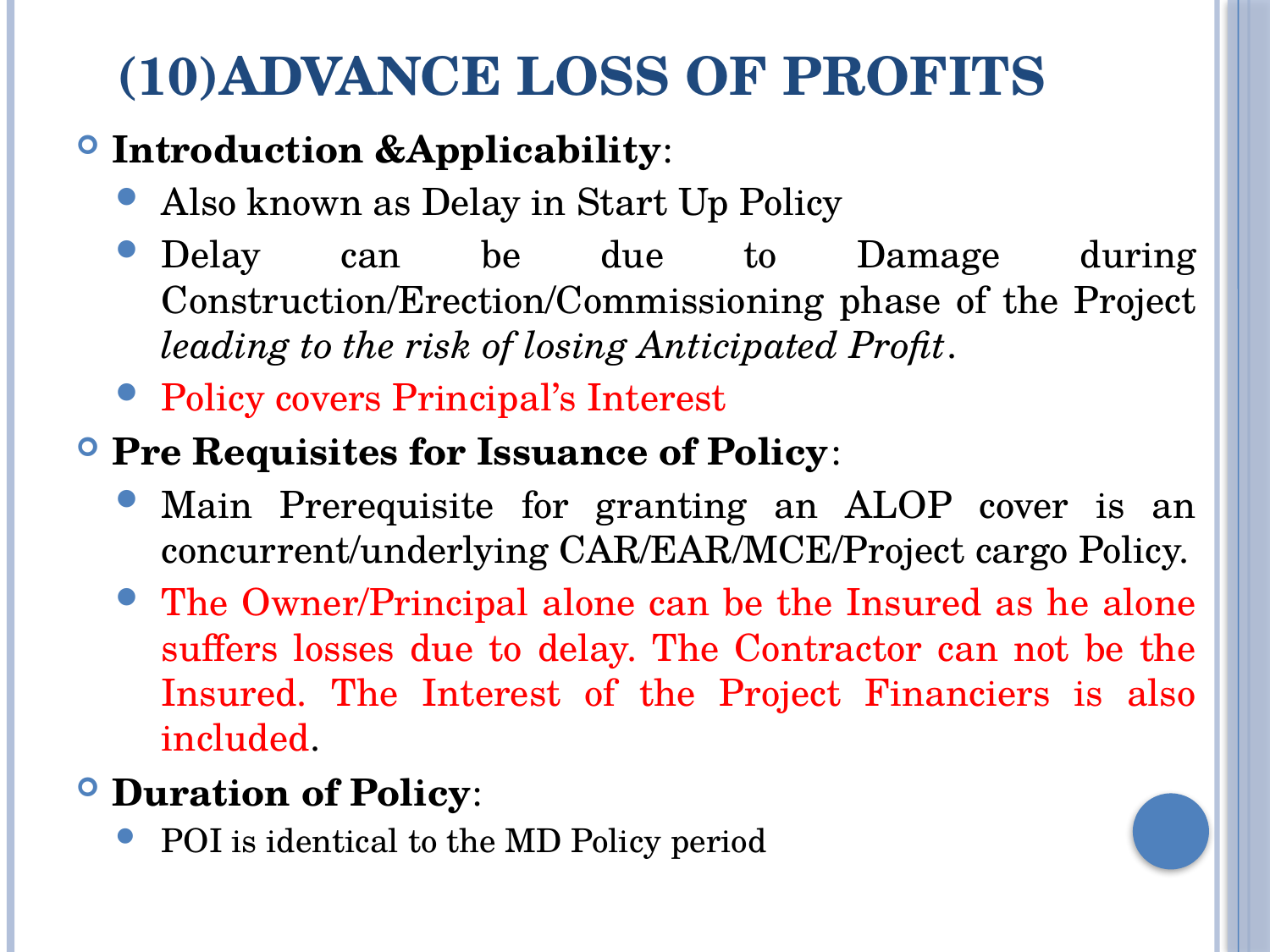

# (10)ADVANCE LOSS OF PROFITS
Introduction &Applicability:
Also known as Delay in Start Up Policy
Delay can be due to Damage during Construction/Erection/Commissioning phase of the Project leading to the risk of losing Anticipated Profit.
Policy covers Principal’s Interest
Pre Requisites for Issuance of Policy:
Main Prerequisite for granting an ALOP cover is an concurrent/underlying CAR/EAR/MCE/Project cargo Policy.
The Owner/Principal alone can be the Insured as he alone suffers losses due to delay. The Contractor can not be the Insured. The Interest of the Project Financiers is also included.
Duration of Policy:
POI is identical to the MD Policy period